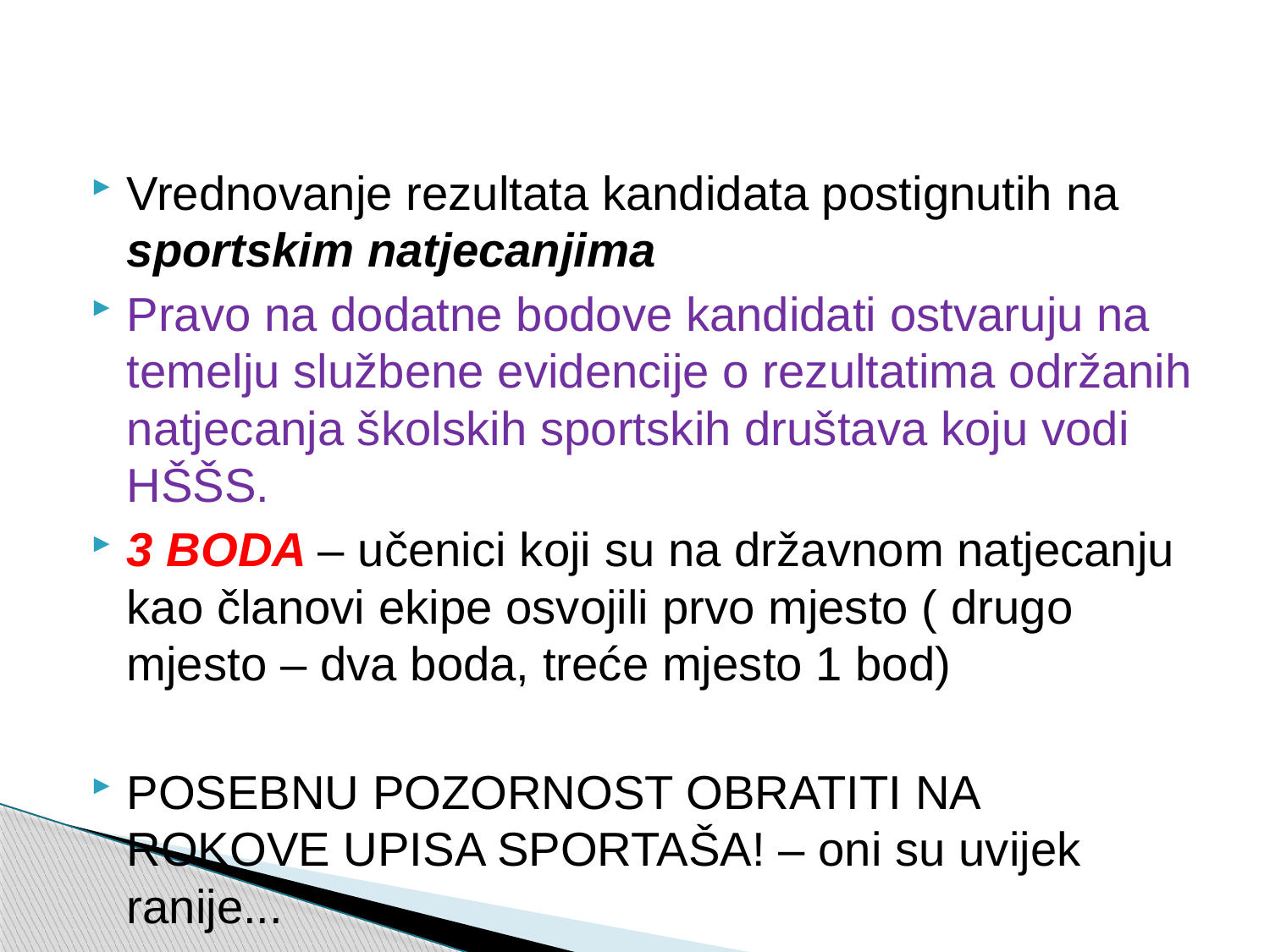

Vrednovanje rezultata kandidata postignutih na sportskim natjecanjima
Pravo na dodatne bodove kandidati ostvaruju na temelju službene evidencije o rezultatima održanih natjecanja školskih sportskih društava koju vodi HŠŠS.
3 BODA – učenici koji su na državnom natjecanju kao članovi ekipe osvojili prvo mjesto ( drugo mjesto – dva boda, treće mjesto 1 bod)

POSEBNU POZORNOST OBRATITI NA ROKOVE UPISA SPORTAŠA! – oni su uvijek ranije...